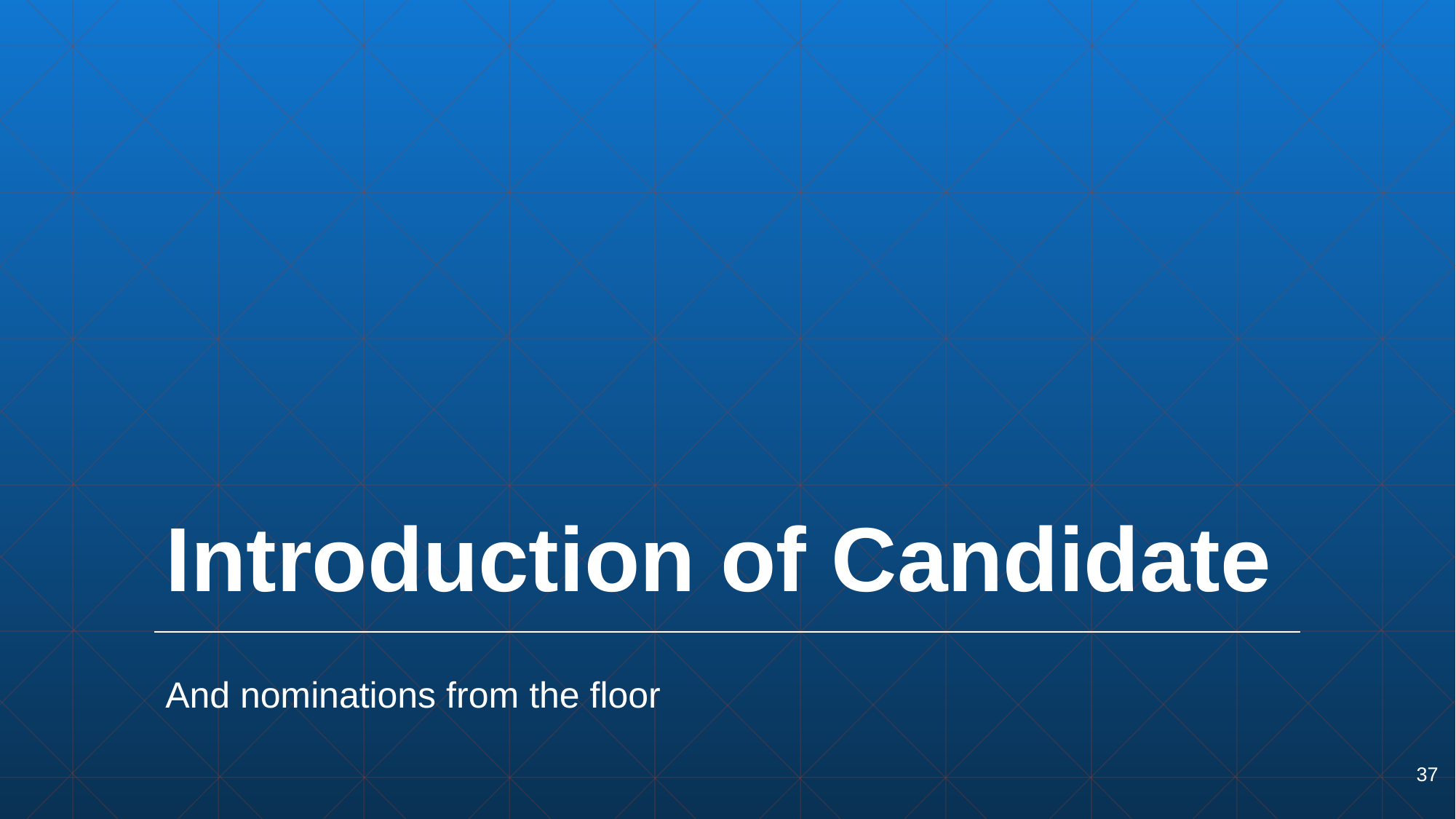

# Introduction of Candidate
And nominations from the floor
37